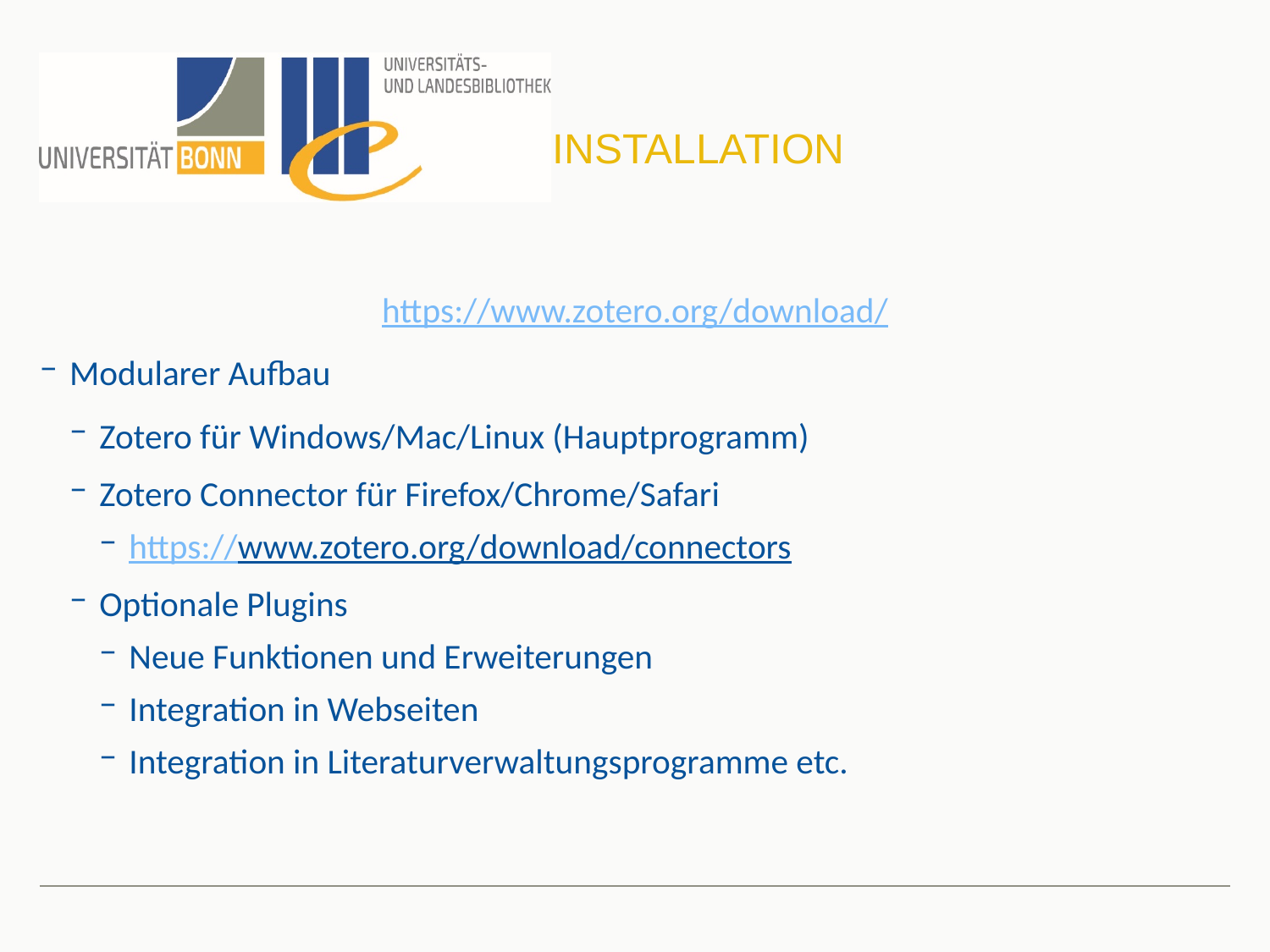

# Installation

https://www.zotero.org/download/
Modularer Aufbau
Zotero für Windows/Mac/Linux (Hauptprogramm)
Zotero Connector für Firefox/Chrome/Safari
https://www.zotero.org/download/connectors
Optionale Plugins
Neue Funktionen und Erweiterungen
Integration in Webseiten
Integration in Literaturverwaltungsprogramme etc.